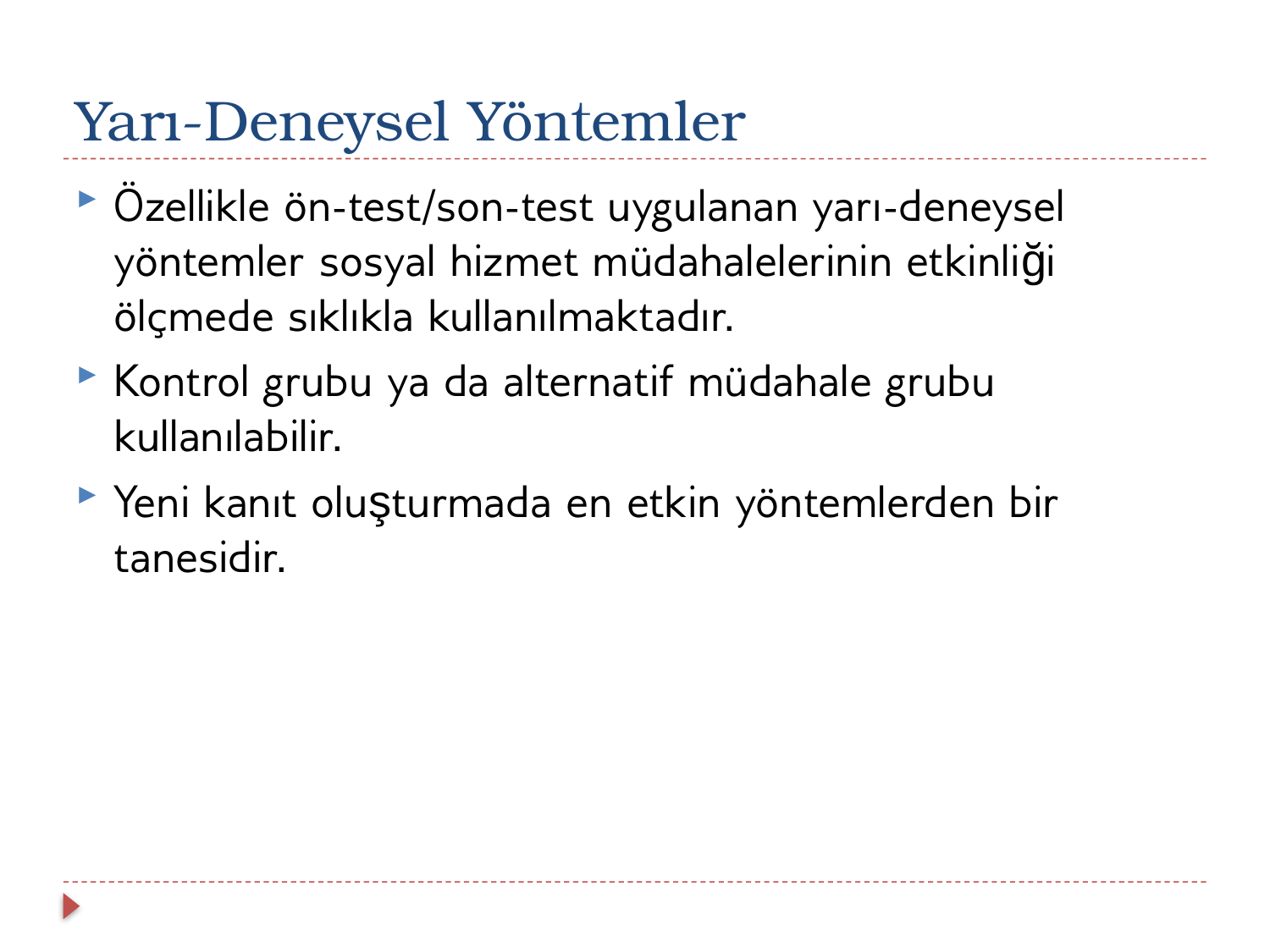

# Yarı-Deneysel Yöntemler
Özellikle ön-test/son-test uygulanan yarı-deneysel yöntemler sosyal hizmet müdahalelerinin etkinliği ölçmede sıklıkla kullanılmaktadır.
Kontrol grubu ya da alternatif müdahale grubu kullanılabilir.
Yeni kanıt oluşturmada en etkin yöntemlerden bir tanesidir.